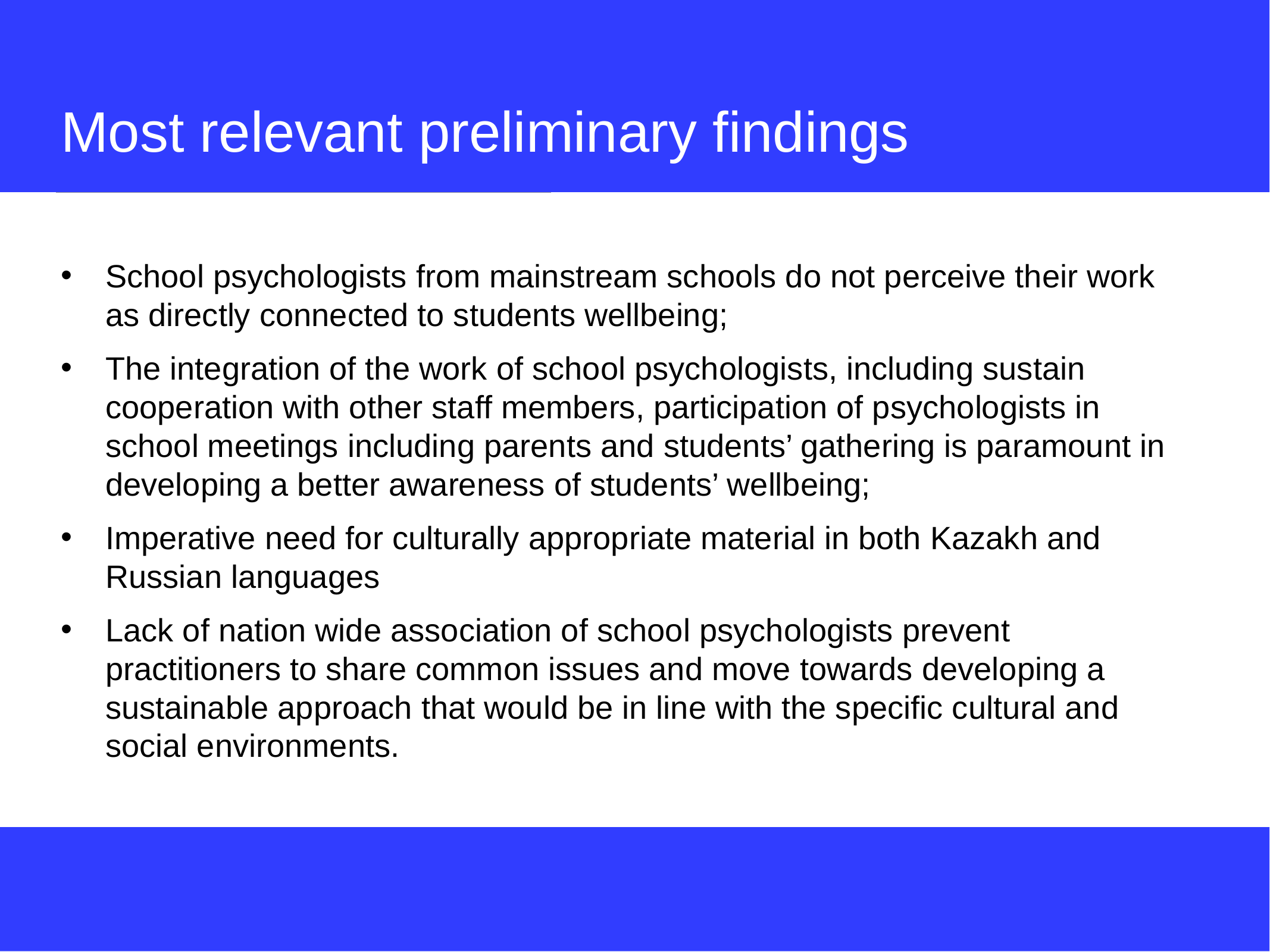

# Most relevant preliminary findings
School psychologists from mainstream schools do not perceive their work as directly connected to students wellbeing;
The integration of the work of school psychologists, including sustain cooperation with other staff members, participation of psychologists in school meetings including parents and students’ gathering is paramount in developing a better awareness of students’ wellbeing;
Imperative need for culturally appropriate material in both Kazakh and Russian languages
Lack of nation wide association of school psychologists prevent practitioners to share common issues and move towards developing a sustainable approach that would be in line with the specific cultural and social environments.